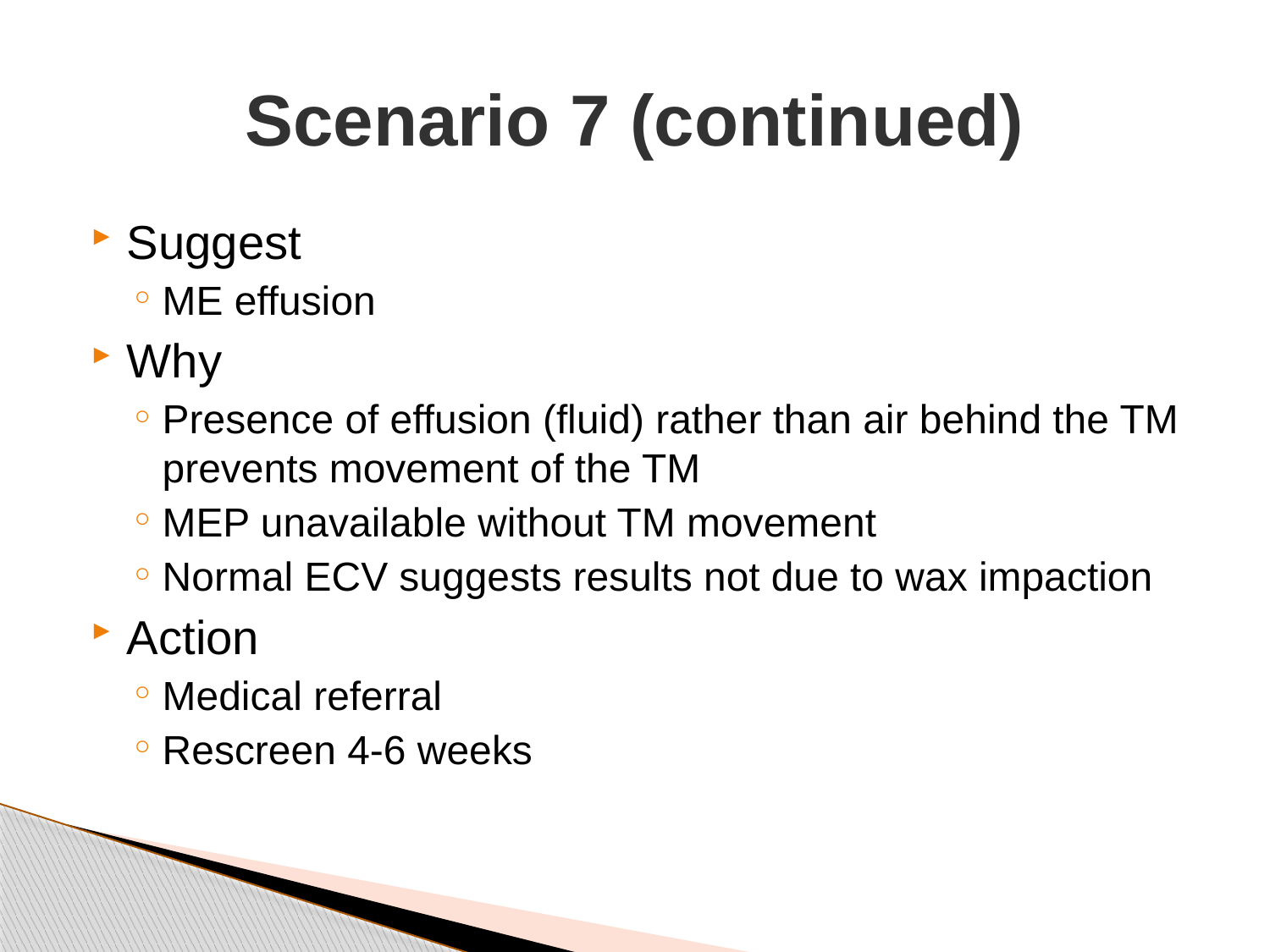

# Scenario 7 (continued)
Suggest
ME effusion
Why
Presence of effusion (fluid) rather than air behind the TM prevents movement of the TM
MEP unavailable without TM movement
Normal ECV suggests results not due to wax impaction
Action
Medical referral
Rescreen 4-6 weeks